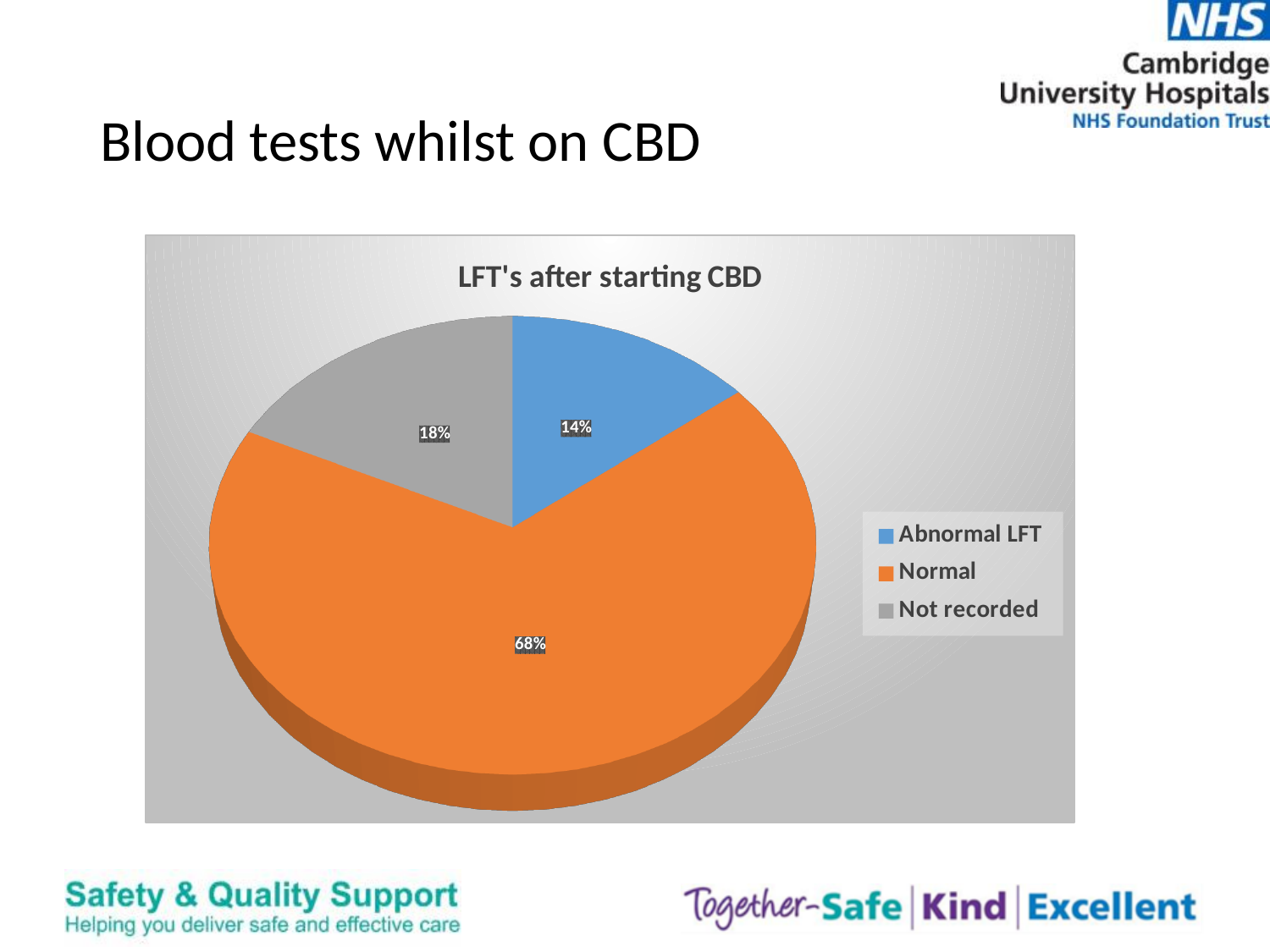

# Blood tests whilst on CBD

[unsupported chart]